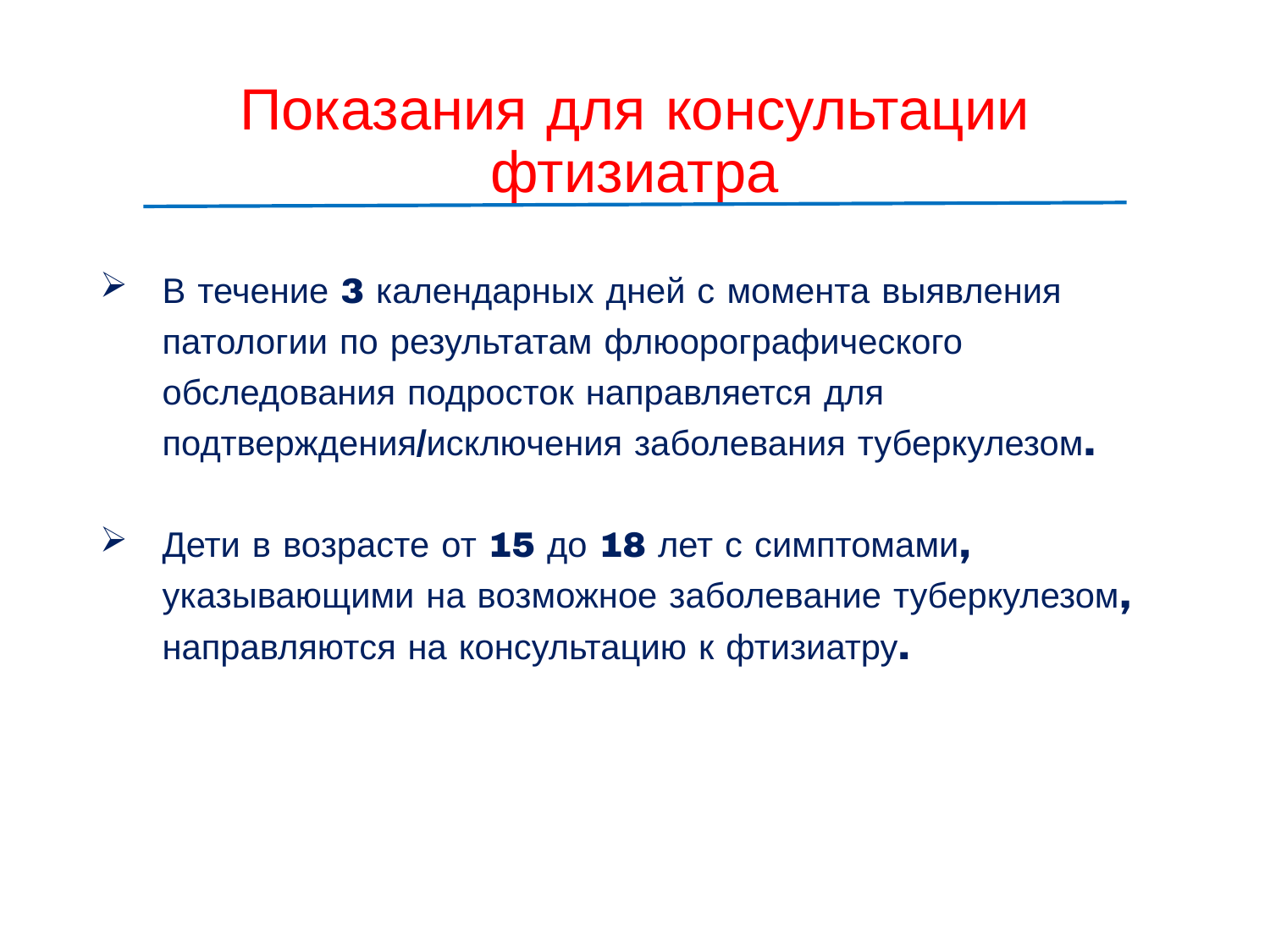

# Показания для консультации фтизиатра
В течение 3 календарных дней с момента выявления патологии по результатам флюорографического обследования подросток направляется для подтверждения/исключения заболевания туберкулезом.

Дети в возрасте от 15 до 18 лет с симптомами, указывающими на возможное заболевание туберкулезом, направляются на консультацию к фтизиатру.